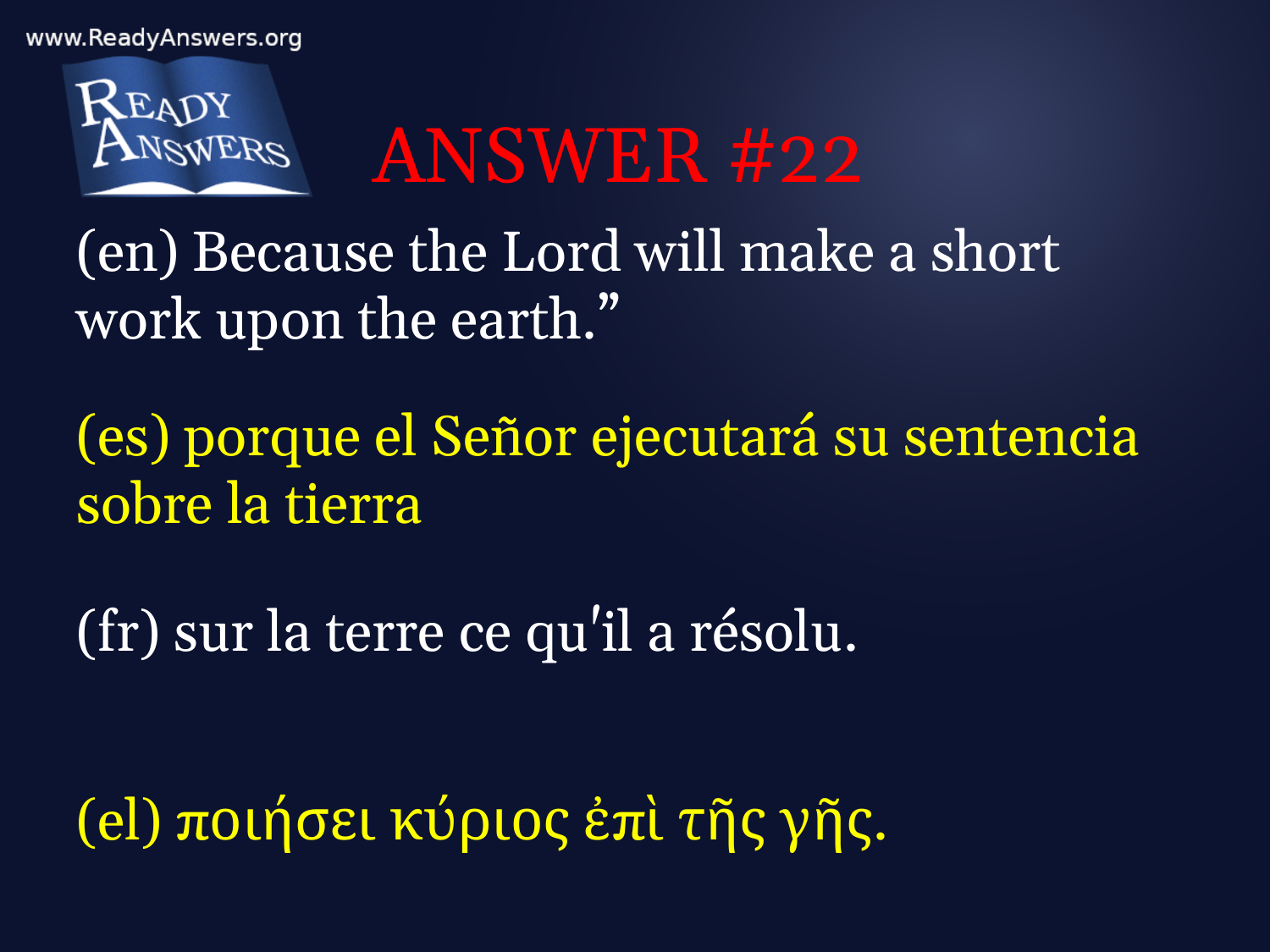

# ANSWER #22
(en) Because the Lord will make a short work upon the earth.”
(es) porque el Señor ejecutará su sentencia sobre la tierra
(fr) sur la terre ce qu'il a résolu.
(el) ποιήσει κύριος ἐπὶ τῆς γῆς.